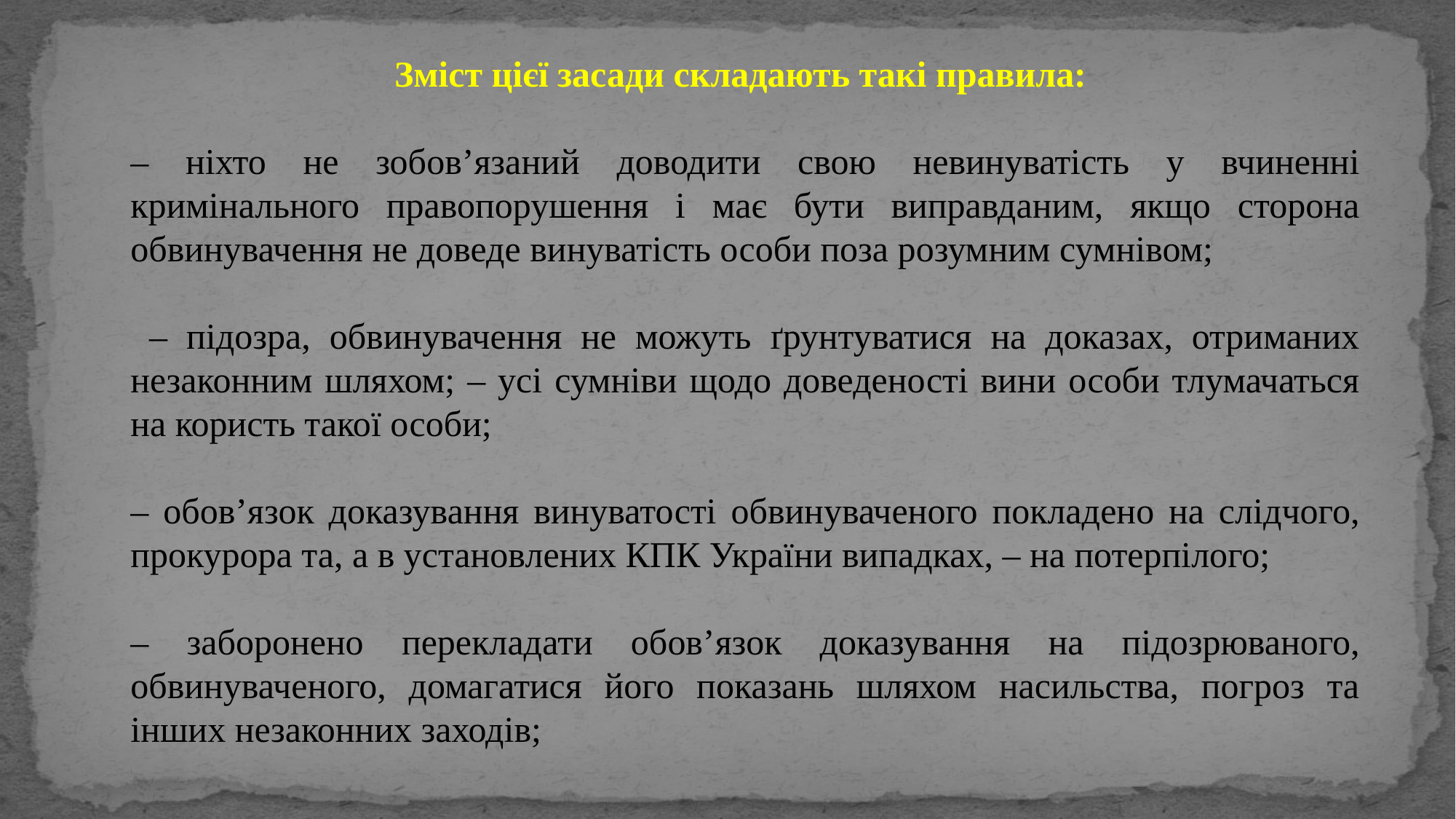

Зміст цієї засади складають такі правила:

– ніхто не зобов’язаний доводити свою невинуватість у вчиненні кримінального правопорушення і має бути виправданим, якщо сторона обвинувачення не доведе винуватість особи поза розумним сумнівом;

 – підозра, обвинувачення не можуть ґрунтуватися на доказах, отриманих незаконним шляхом; – усі сумніви щодо доведеності вини особи тлумачаться на користь такої особи;

– обов’язок доказування винуватості обвинуваченого покладено на слідчого, прокурора та, а в установлених КПК України випадках, – на потерпілого;

– заборонено перекладати обов’язок доказування на підозрюваного, обвинуваченого, домагатися його показань шляхом насильства, погроз та інших незаконних заходів;